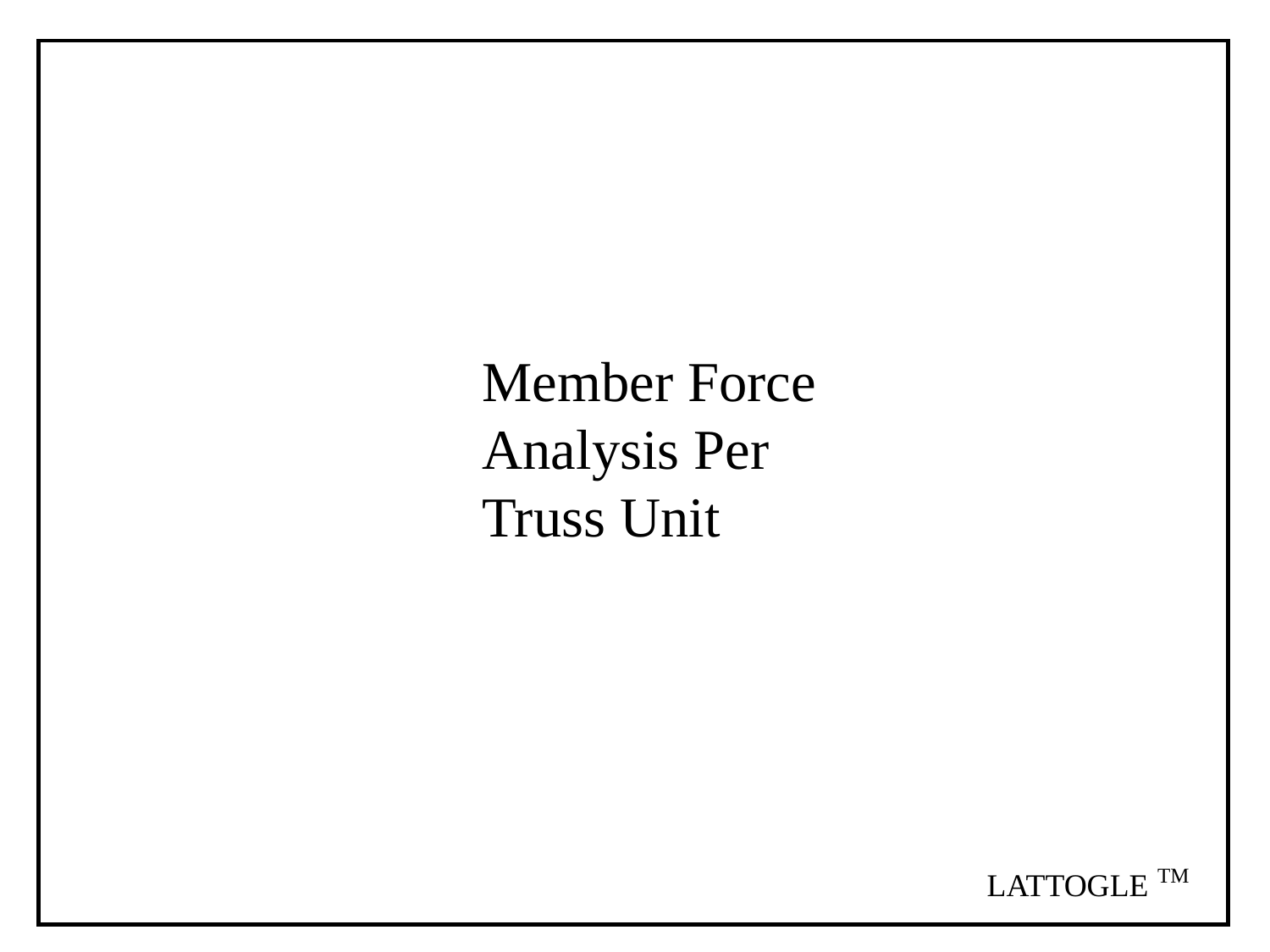

Member Force
Analysis Per Truss Unit
TM
LATTOGLE